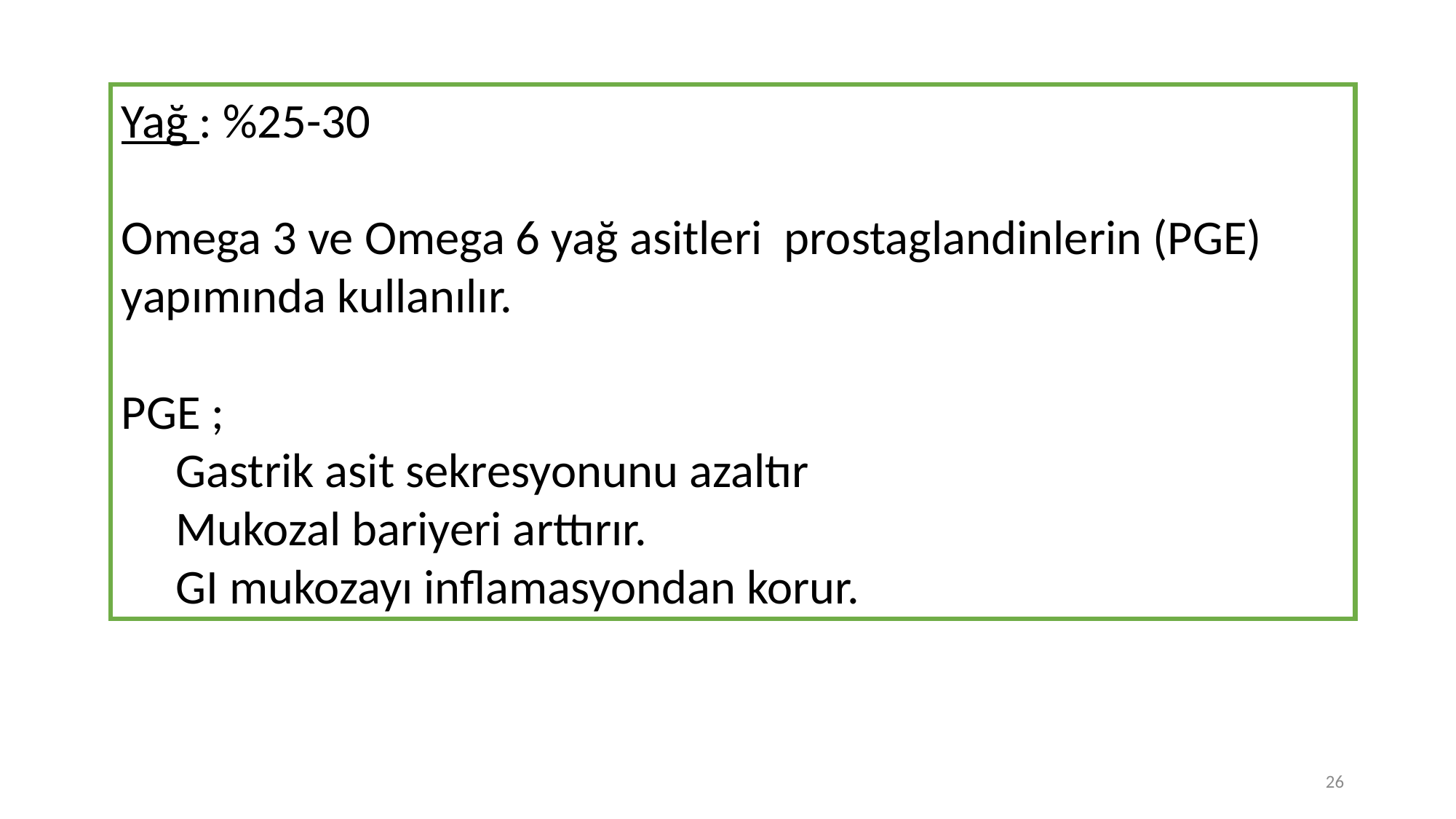

#
Yağ : %25-30

Omega 3 ve Omega 6 yağ asitleri  prostaglandinlerin (PGE) yapımında kullanılır.

PGE ;
Gastrik asit sekresyonunu azaltır
Mukozal bariyeri arttırır.
GI mukozayı inflamasyondan korur.

26